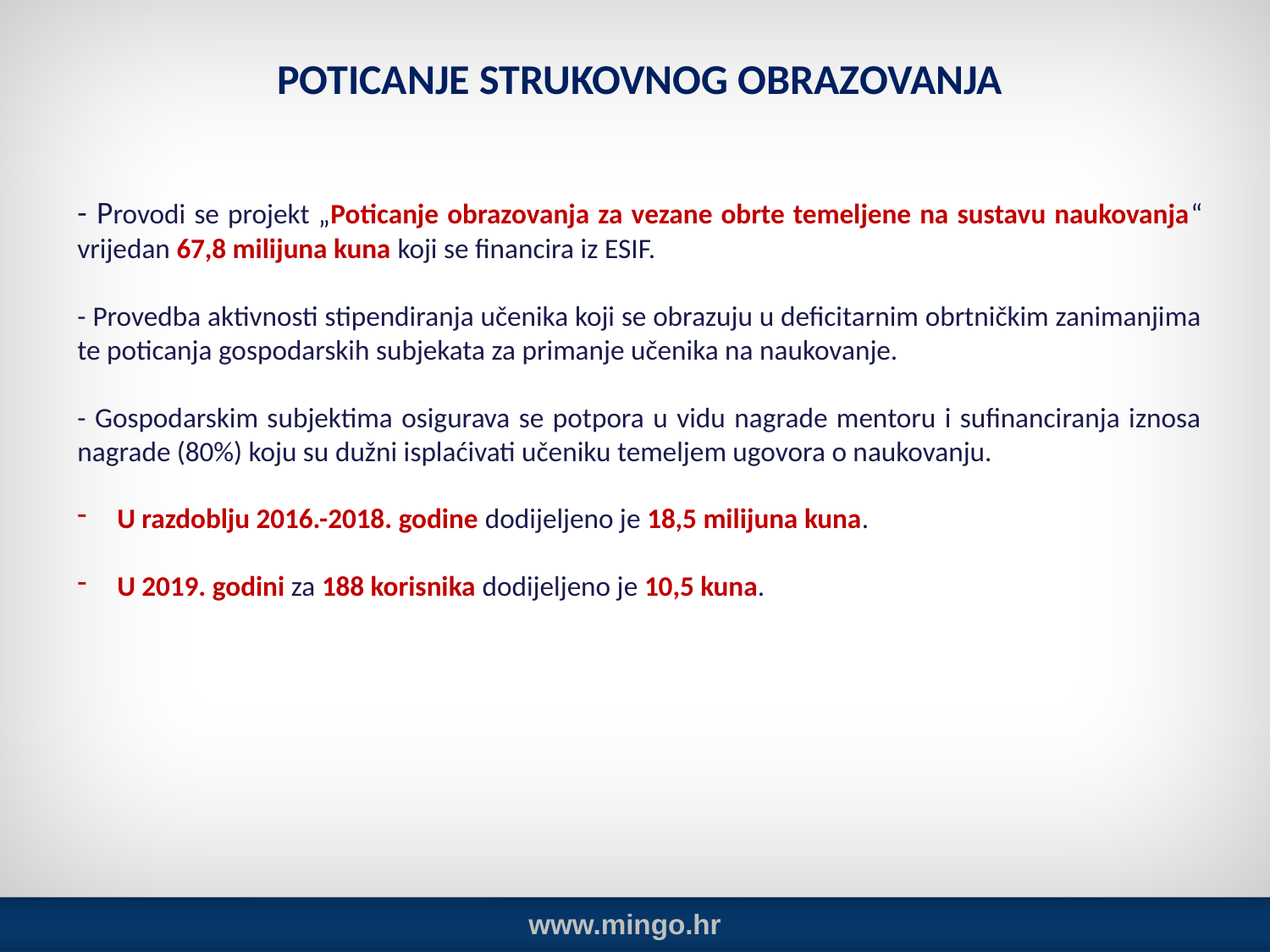

POTICANJE STRUKOVNOG OBRAZOVANJA
- Provodi se projekt „Poticanje obrazovanja za vezane obrte temeljene na sustavu naukovanja“ vrijedan 67,8 milijuna kuna koji se financira iz ESIF.

- Provedba aktivnosti stipendiranja učenika koji se obrazuju u deficitarnim obrtničkim zanimanjima te poticanja gospodarskih subjekata za primanje učenika na naukovanje.

- Gospodarskim subjektima osigurava se potpora u vidu nagrade mentoru i sufinanciranja iznosa nagrade (80%) koju su dužni isplaćivati učeniku temeljem ugovora o naukovanju.

U razdoblju 2016.-2018. godine dodijeljeno je 18,5 milijuna kuna.

U 2019. godini za 188 korisnika dodijeljeno je 10,5 kuna.
www.mingo.hr